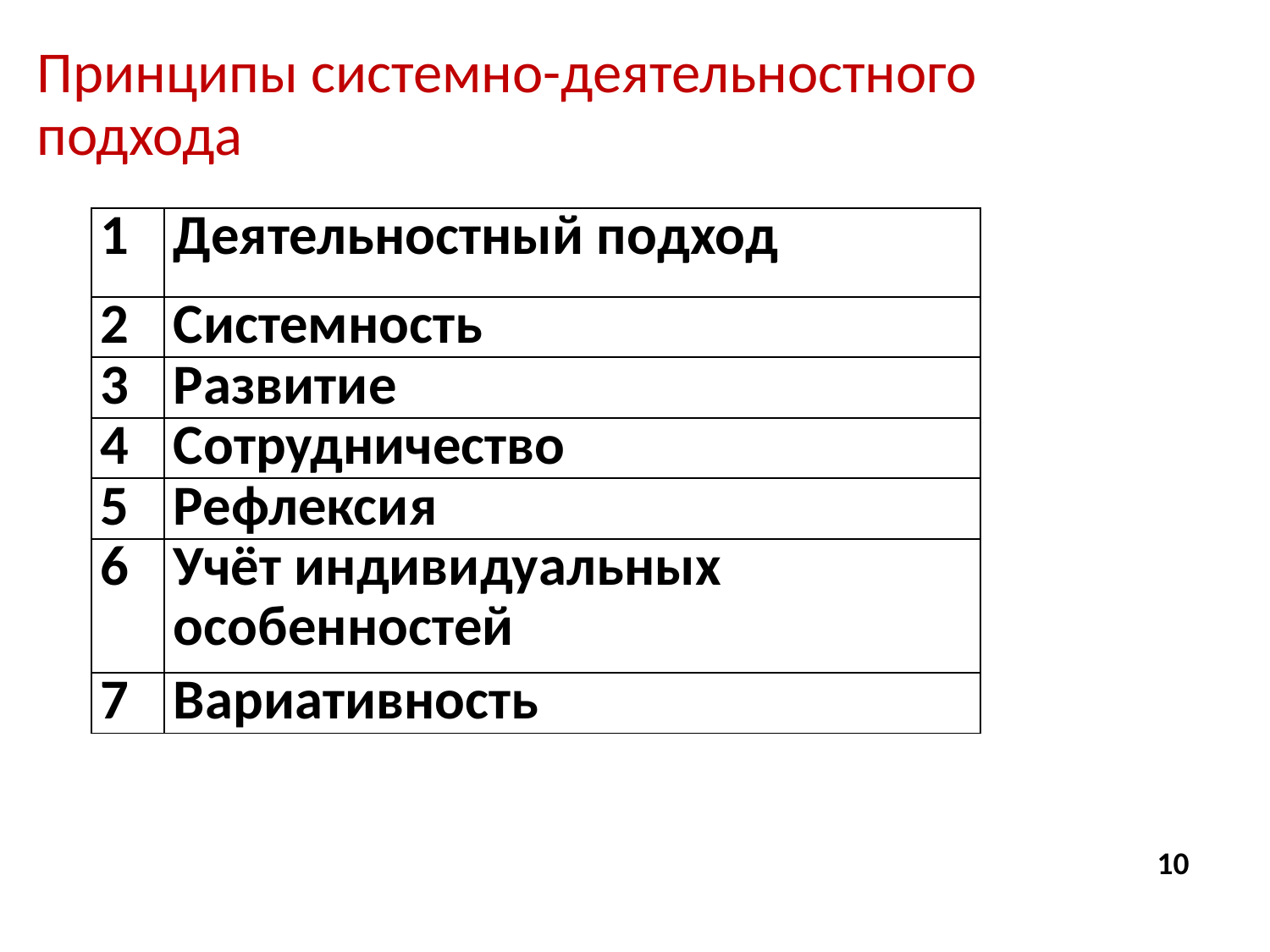

# Принципы системно-деятельностного подхода
| 1 | Деятельностный подход |
| --- | --- |
| 2 | Системность |
| 3 | Развитие |
| 4 | Сотрудничество |
| 5 | Рефлексия |
| 6 | Учёт индивидуальных особенностей |
| 7 | Вариативность |
10